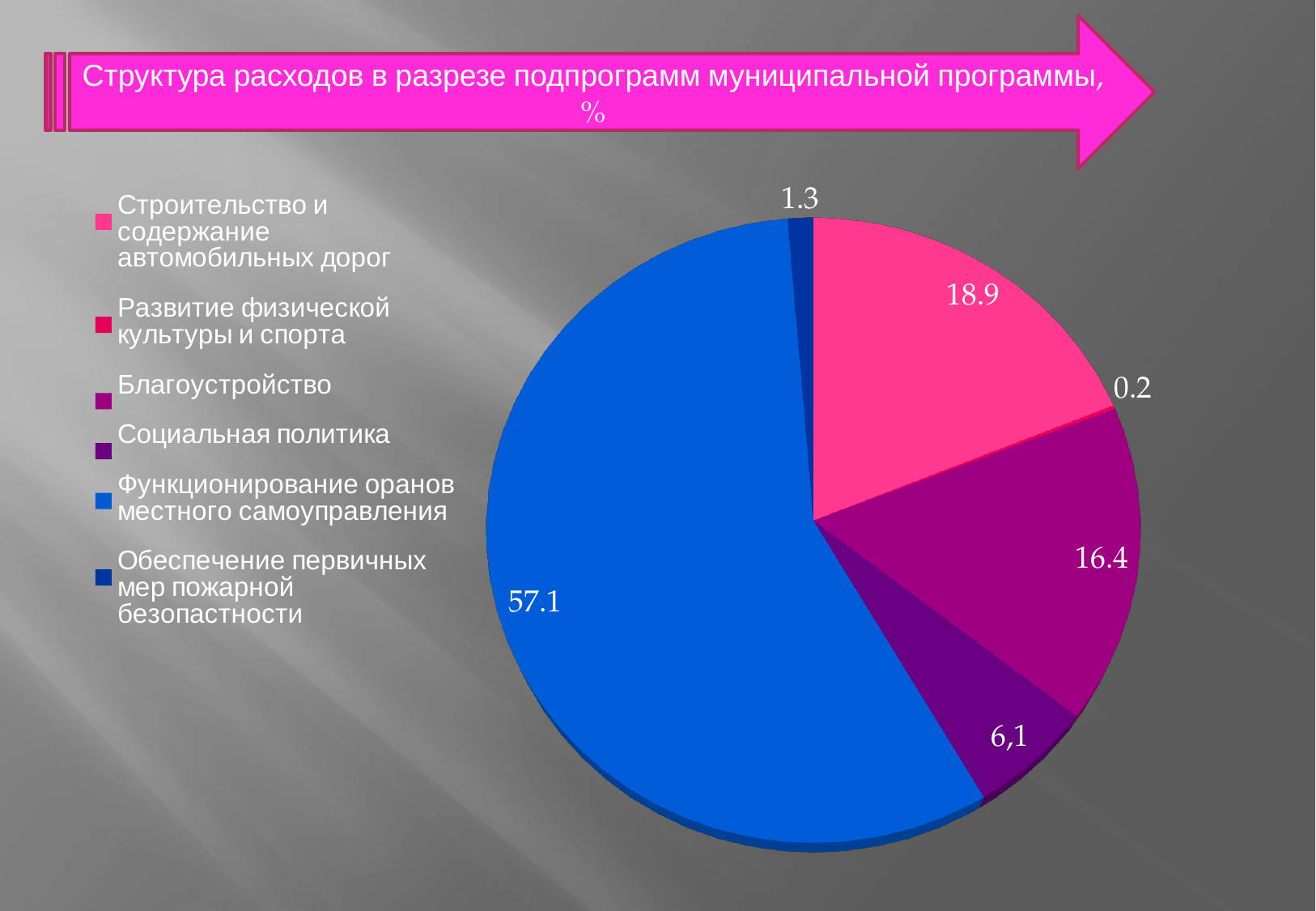

Структура расходов в разрезе подпрограмм муниципальной программы, %

[unsupported chart]